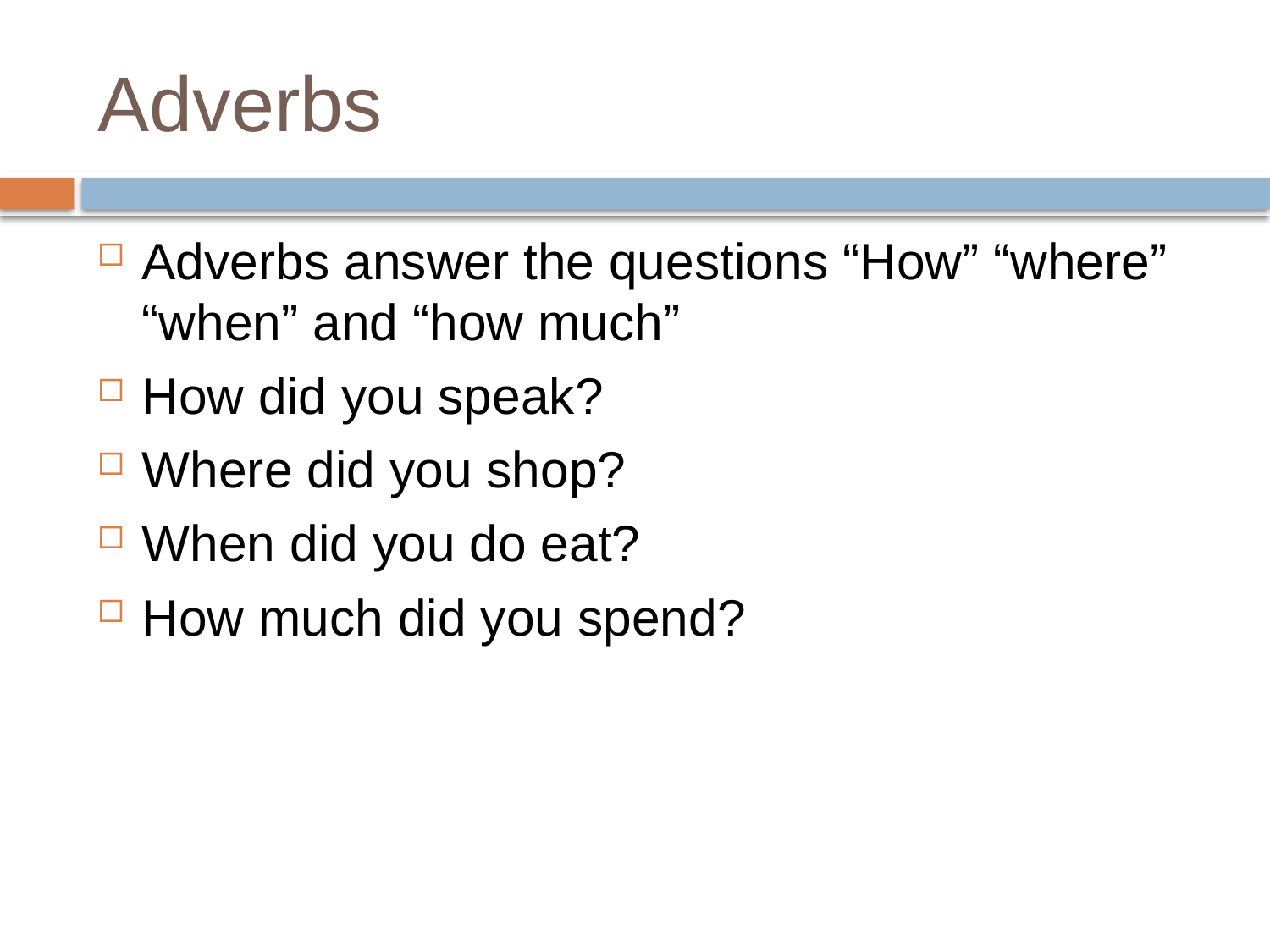

# Adverbs
Adverbs answer the questions “How” “where” “when” and “how much”
How did you speak?
Where did you shop?
When did you do eat?
How much did you spend?